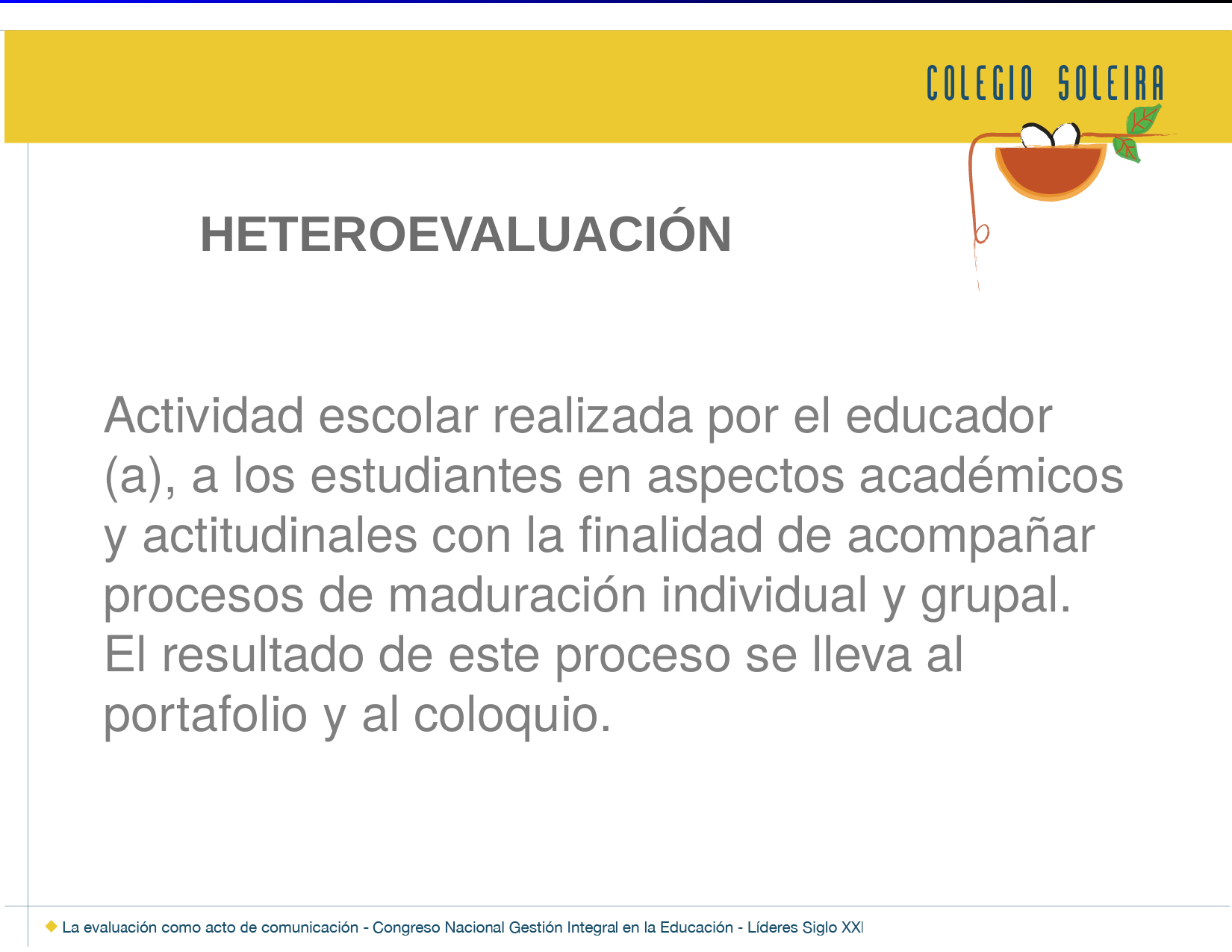

# HETEROEVALUACIÓN

Actividad escolar realizada por el educador (a), a los estudiantes en aspectos académicos y actitudinales con la finalidad de acompañar procesos de maduración individual y grupal. El resultado de este proceso se lleva al portafolio y al coloquio.